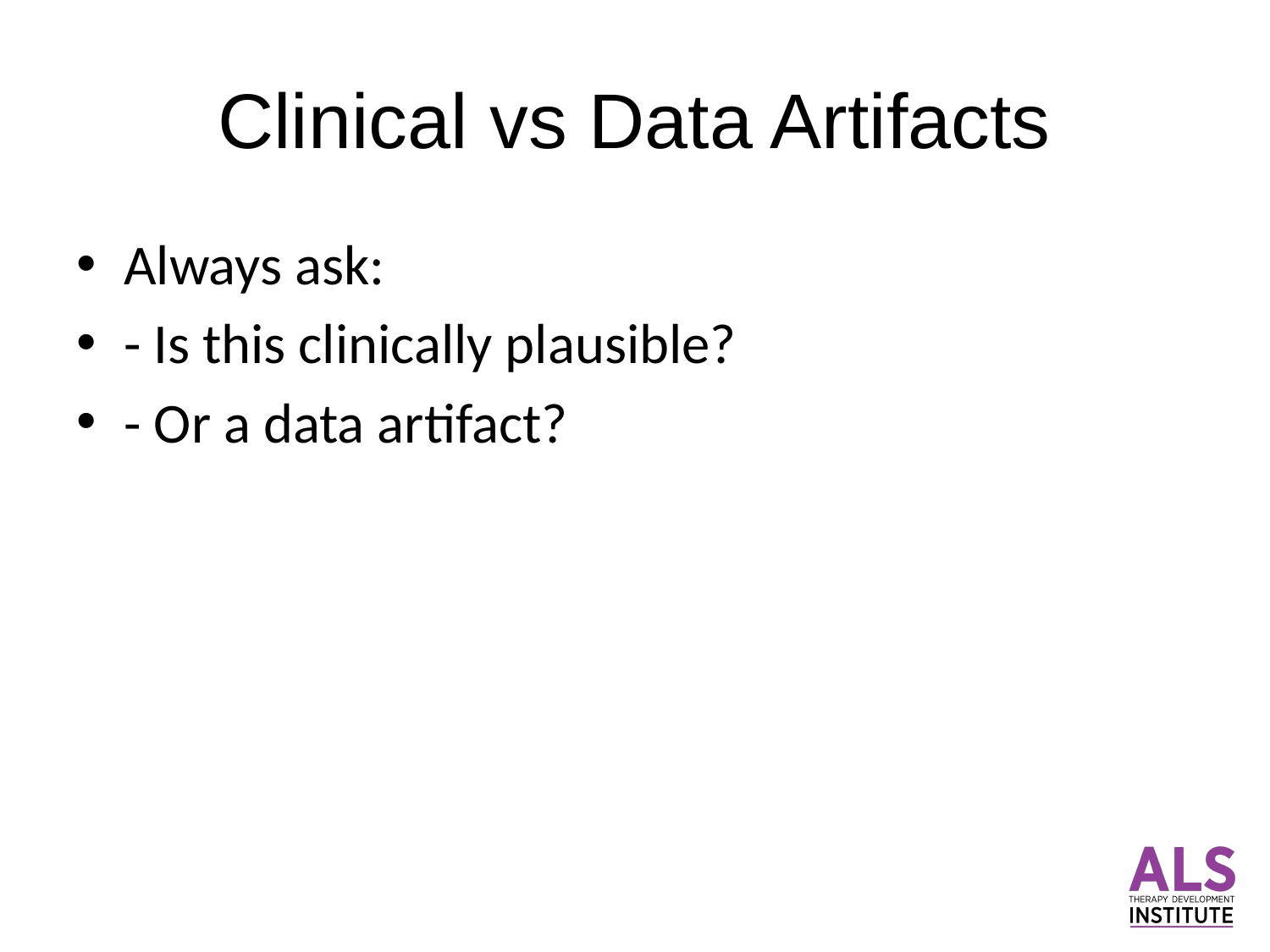

# Clinical vs Data Artifacts
Always ask:
- Is this clinically plausible?
- Or a data artifact?